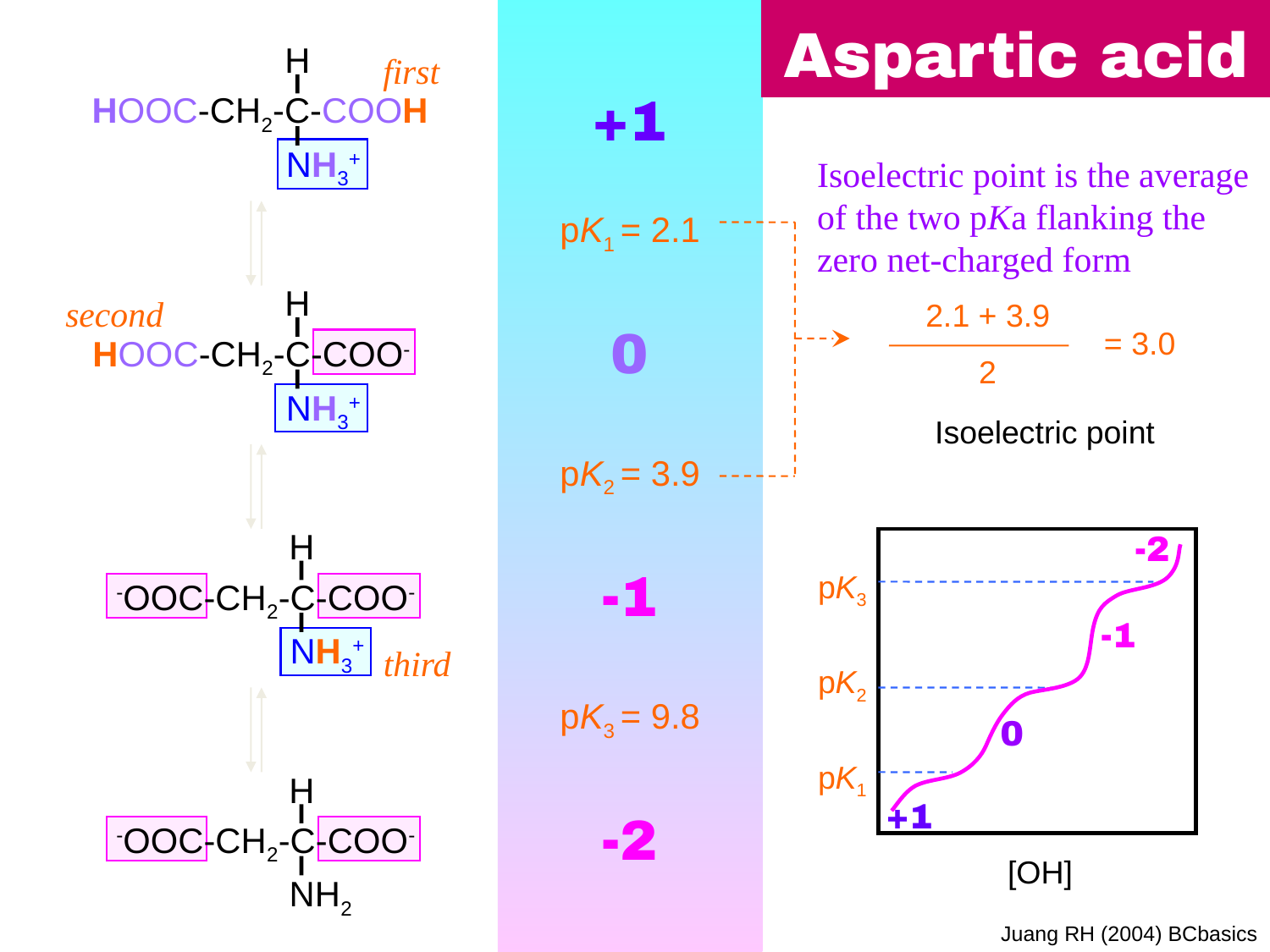

Aspartic acid
H

HOOC-CH2-C-COOH

NH3+
first
+1

Isoelectric point is the average
of the two pKa flanking the
zero net-charged form

pK1 = 2.1

H

HOOC-CH2-C-COO-

NH3+
second
2.1 + 3.9

2
0
= 3.0

Isoelectric point

pK2 = 3.9
H

-OOC-CH2-C-COO-

NH3+
-2
-1
0
+1

-1
pK3
pK2
pK1

third

pK3 = 9.8
H

-OOC-CH2-C-COO-

NH2
-2

[OH]
Juang RH (2004) BCbasics